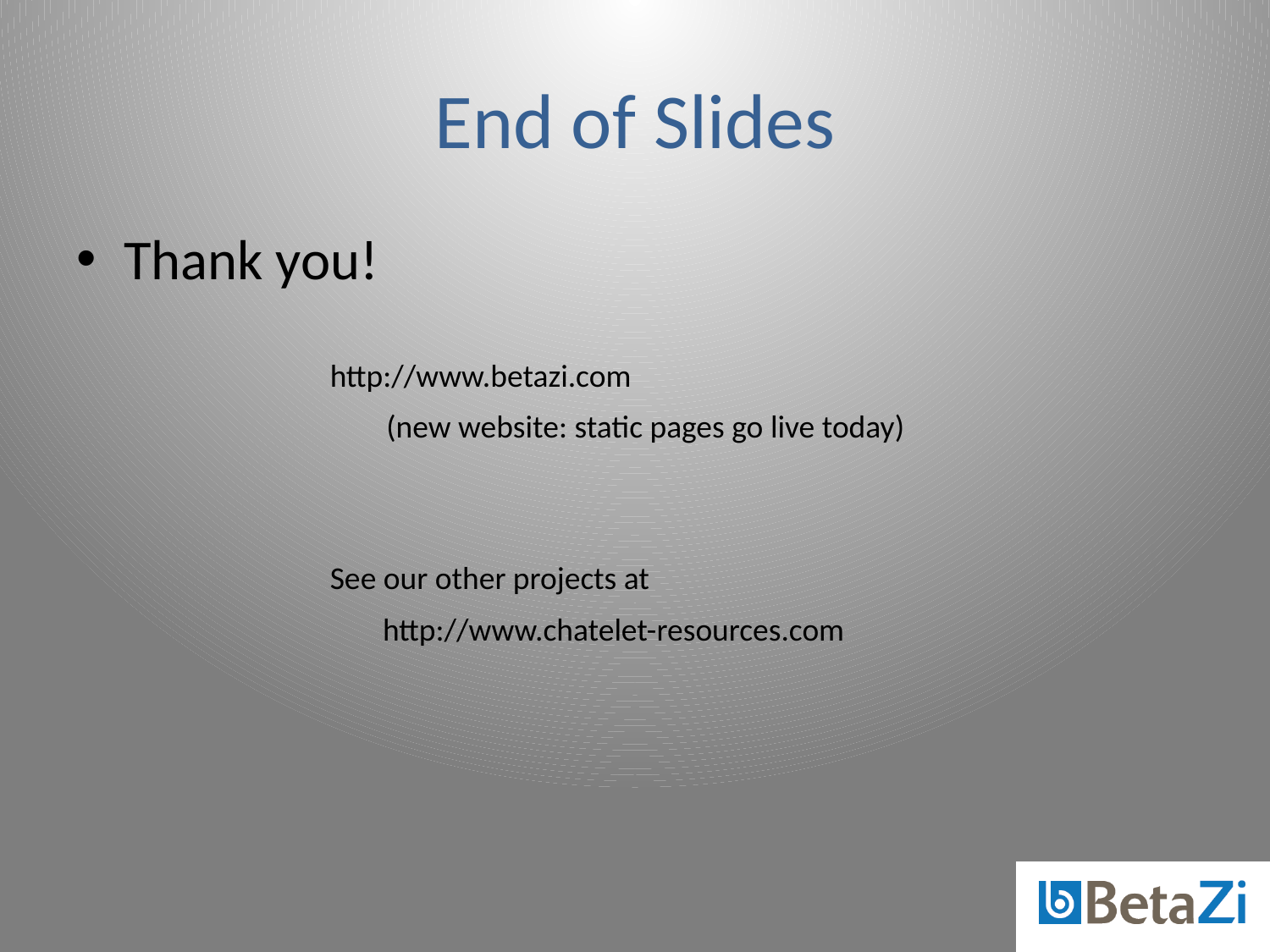

# End of Slides
Thank you!
http://www.betazi.com
(new website: static pages go live today)
See our other projects at
http://www.chatelet-resources.com